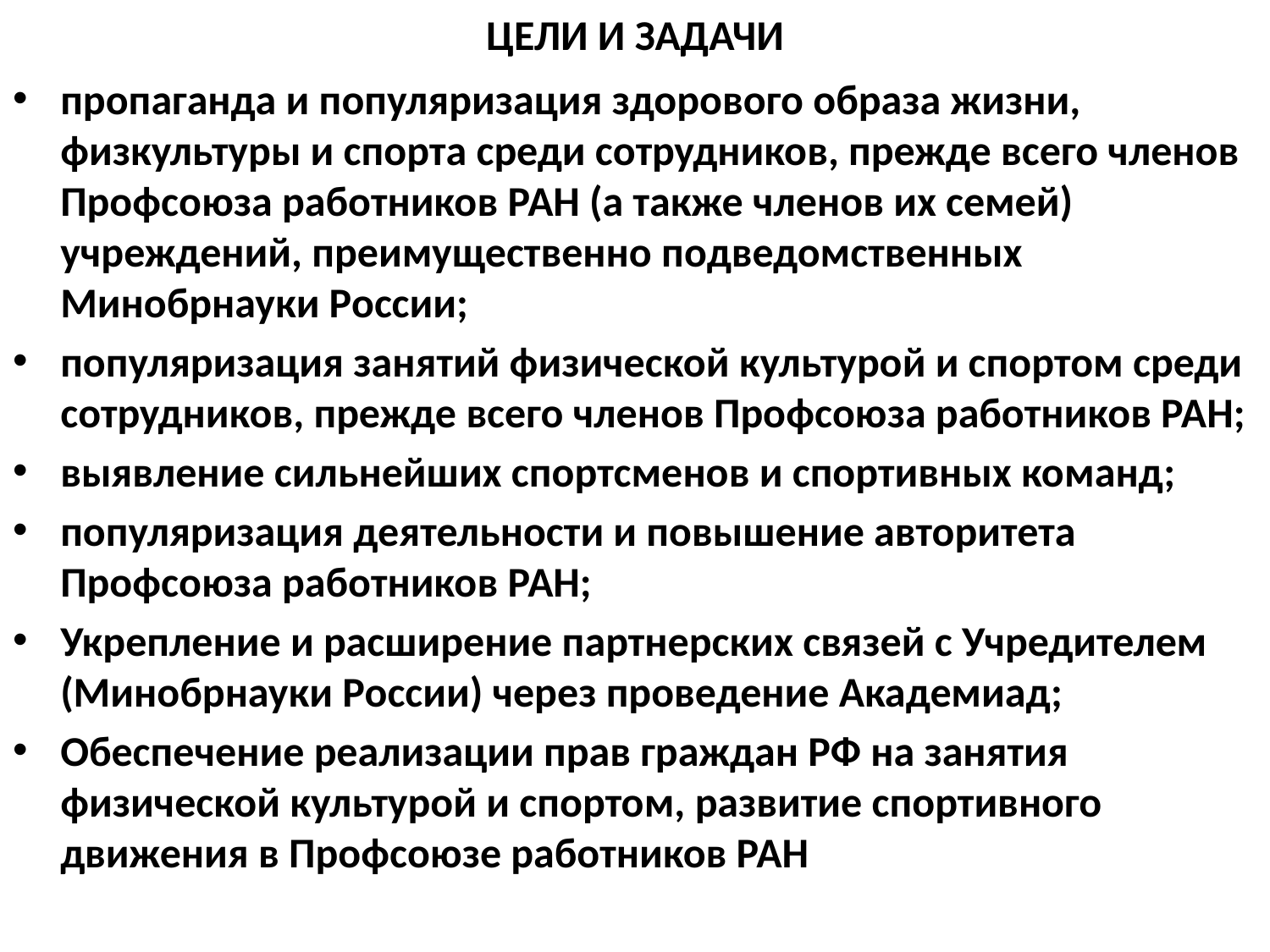

# ЦЕЛИ И ЗАДАЧИ
пропаганда и популяризация здорового образа жизни, физкультуры и спорта среди сотрудников, прежде всего членов Профсоюза работников РАН (а также членов их семей)  учреждений, преимущественно подведомственных Минобрнауки России;
популяризация занятий физической культурой и спортом среди сотрудников, прежде всего членов Профсоюза работников РАН;
выявление сильнейших спортсменов и спортивных команд;
популяризация деятельности и повышение авторитета Профсоюза работников РАН;
Укрепление и расширение партнерских связей с Учредителем (Минобрнауки России) через проведение Академиад;
Обеспечение реализации прав граждан РФ на занятия физической культурой и спортом, развитие спортивного  движения в Профсоюзе работников РАН